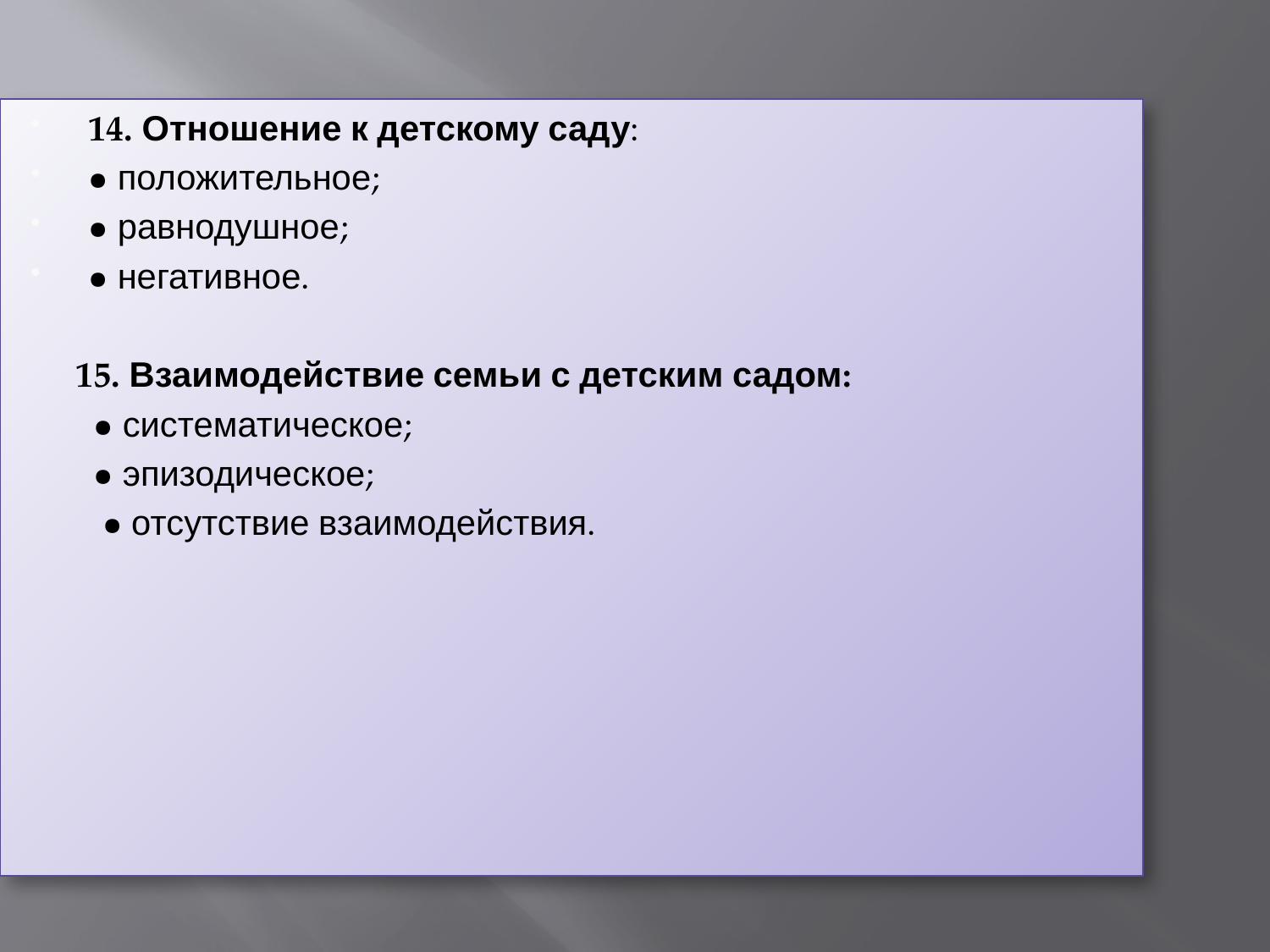

14. Отношение к детскому саду:
• положительное;
• равнодушное;
• негативное.

     15. Взаимодействие семьи с детским садом:
       • систематическое;
       • эпизодическое;
        • отсутствие взаимодействия.